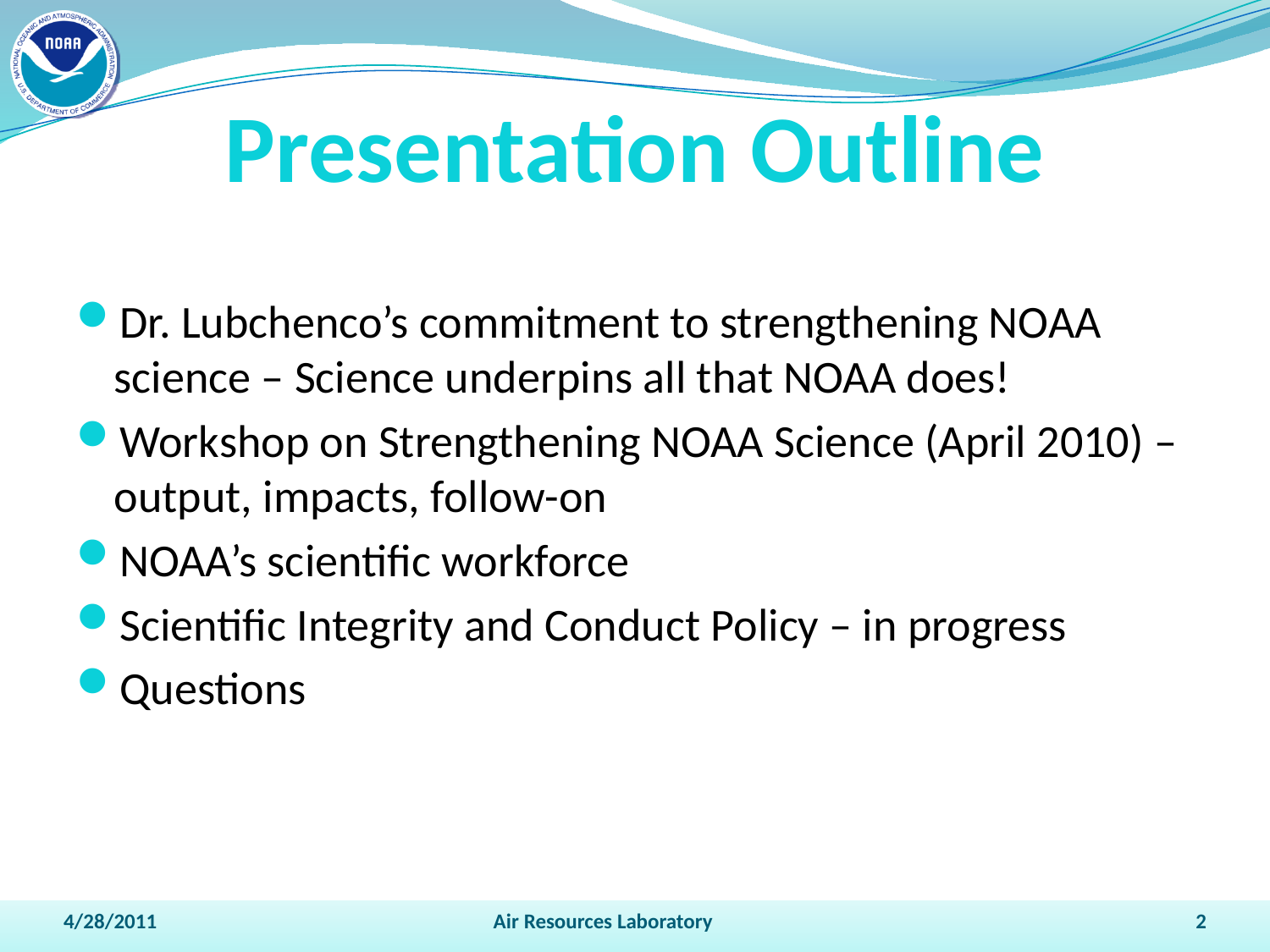

# Presentation Outline

Dr. Lubchenco’s commitment to strengthening NOAA science – Science underpins all that NOAA does!
Workshop on Strengthening NOAA Science (April 2010) – output, impacts, follow-on
NOAA’s scientific workforce
Scientific Integrity and Conduct Policy – in progress
Questions

4/28/2011
Air Resources Laboratory
2